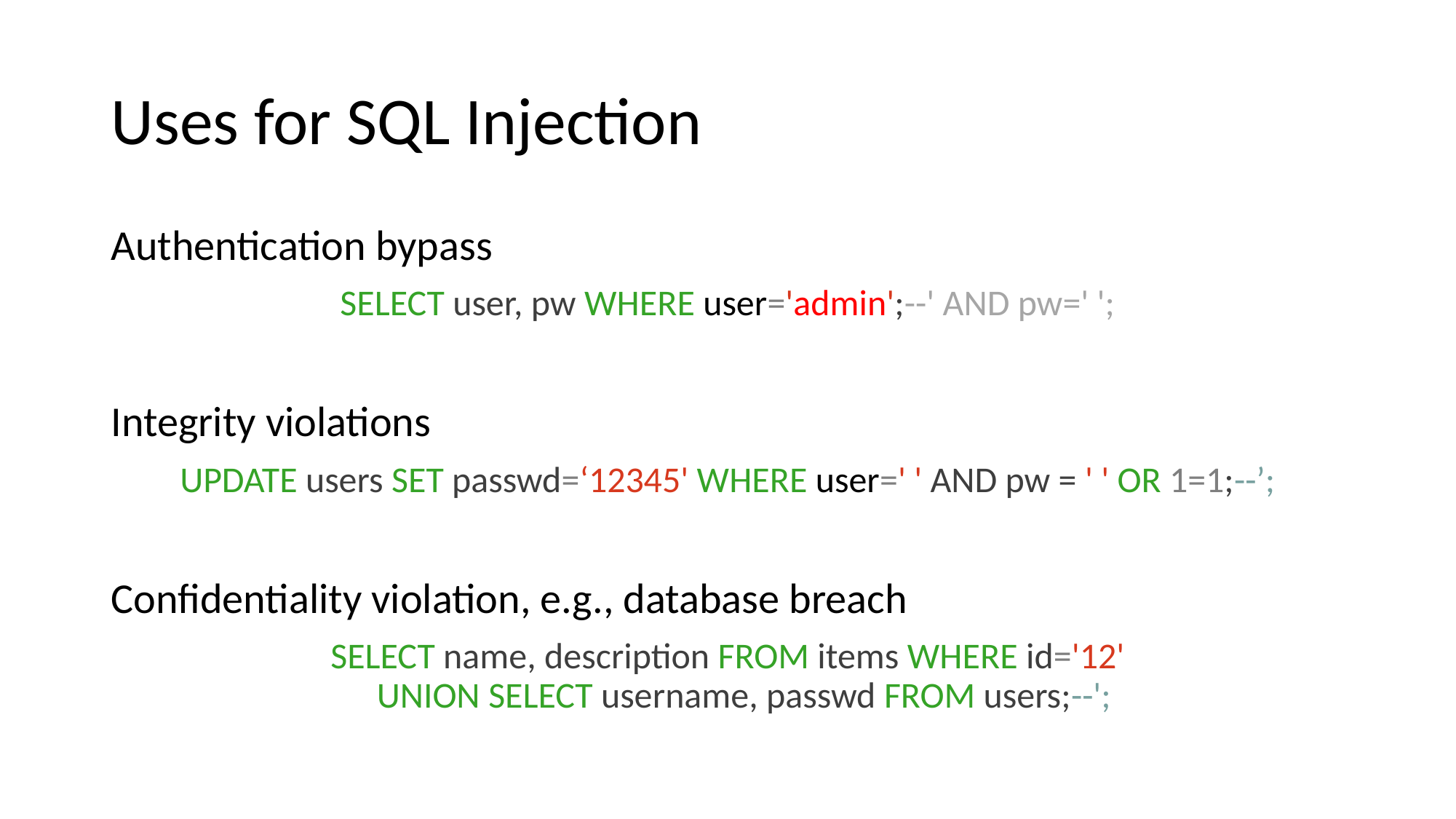

# Uses for SQL Injection
Authentication bypass
SELECT user, pw WHERE user='admin';--' AND pw=' ';

Integrity violations
UPDATE users SET passwd=‘12345' WHERE user=' ' AND pw = ' ' OR 1=1;--’;

Confidentiality violation, e.g., database breach
SELECT name, description FROM items WHERE id='12'
    UNION SELECT username, passwd FROM users;--';